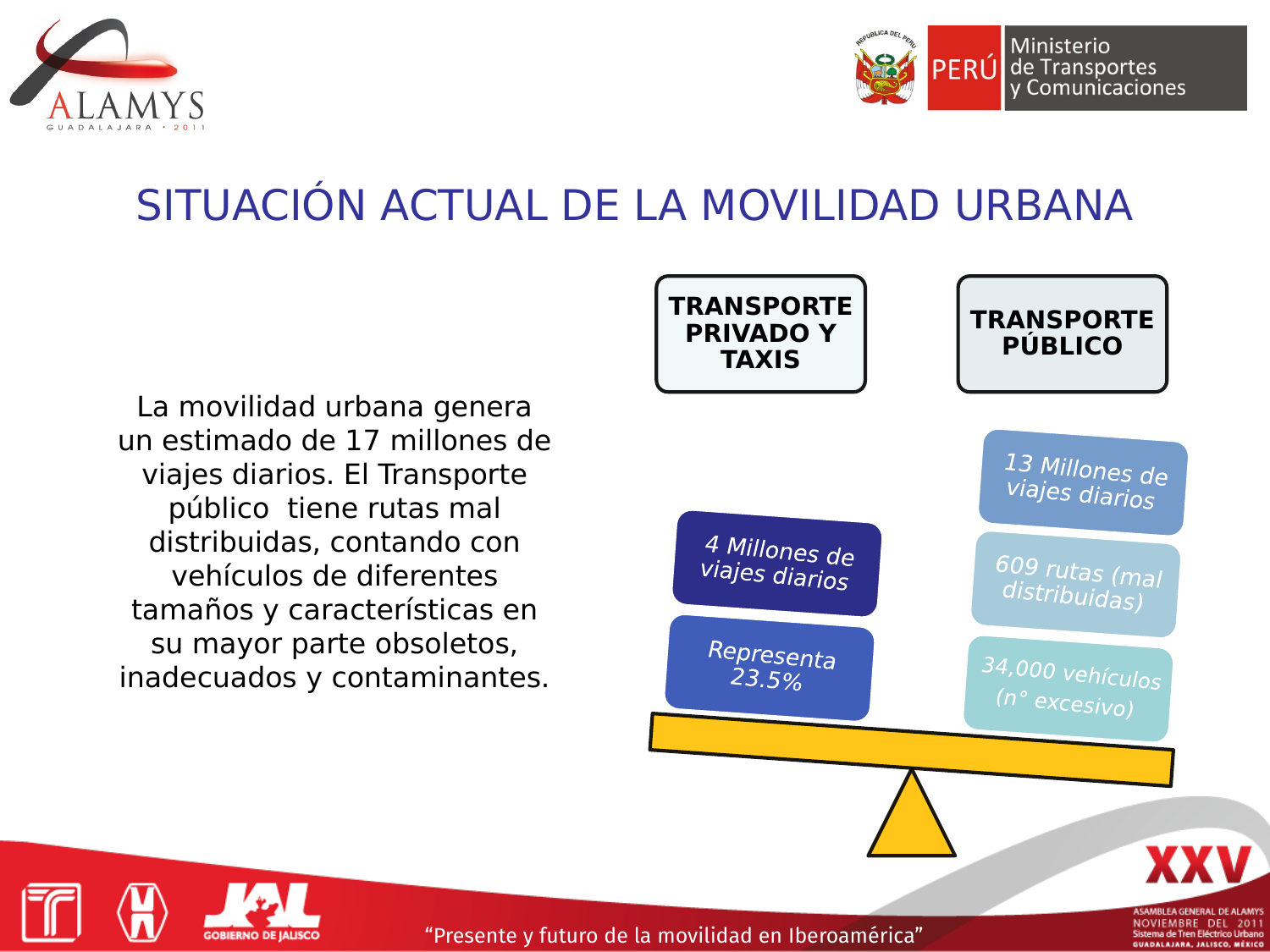

SITUACIÓN ACTUAL DE LA MOVILIDAD URBANA
TRANSPORTE PRIVADO Y TAXIS
TRANSPORTE PÚBLICO
34,000 vehículos
(n° excesivo)
609 rutas (mal distribuidas)
13 Millones de viajes diarios
Representa 23.5%
4 Millones de viajes diarios
La movilidad urbana genera un estimado de 17 millones de viajes diarios. El Transporte público  tiene rutas mal distribuidas, contando con vehículos de diferentes tamaños y características en su mayor parte obsoletos, inadecuados y contaminantes.